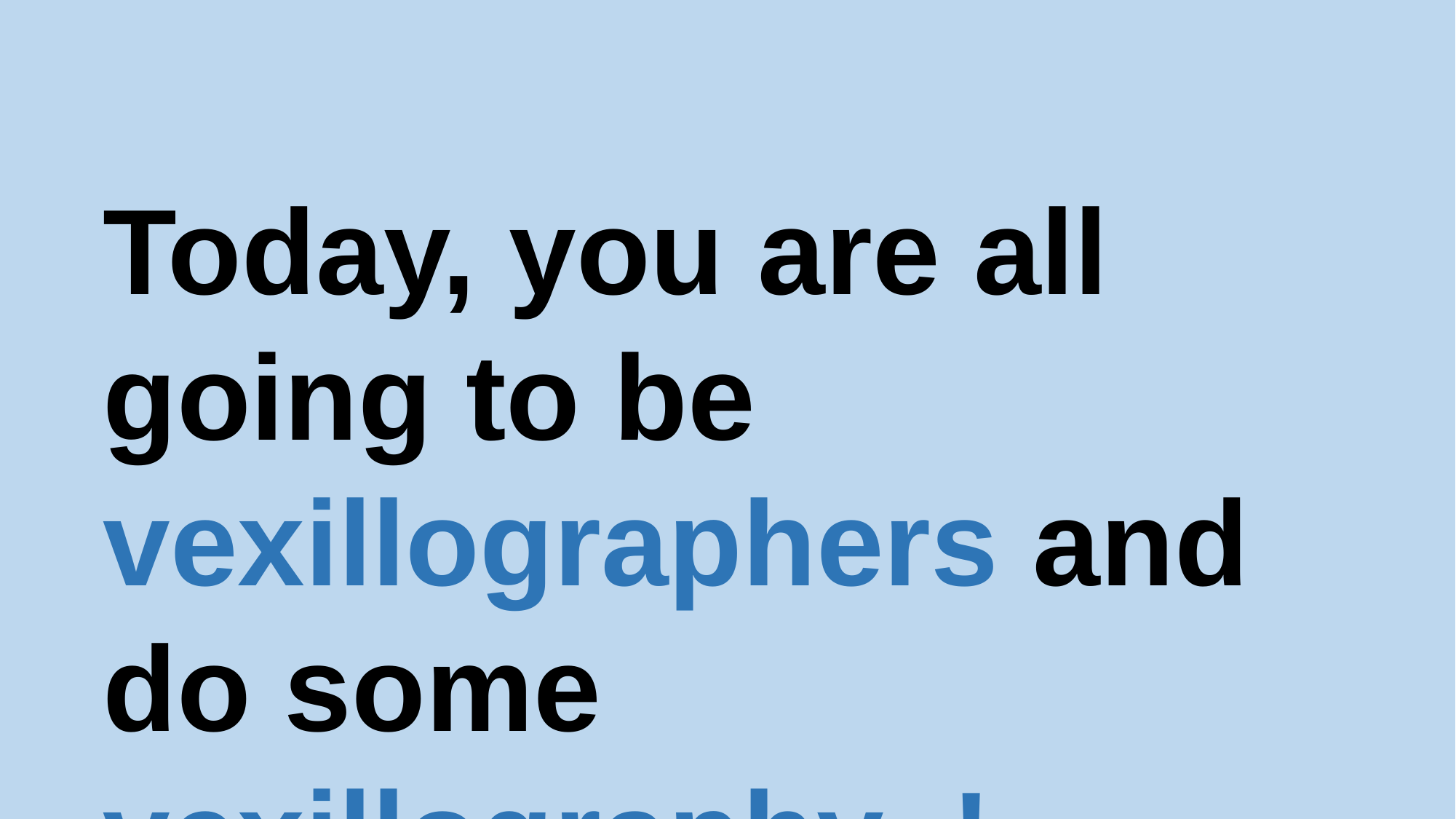

Today, you are all going to be vexillographers and do some vexillography  !